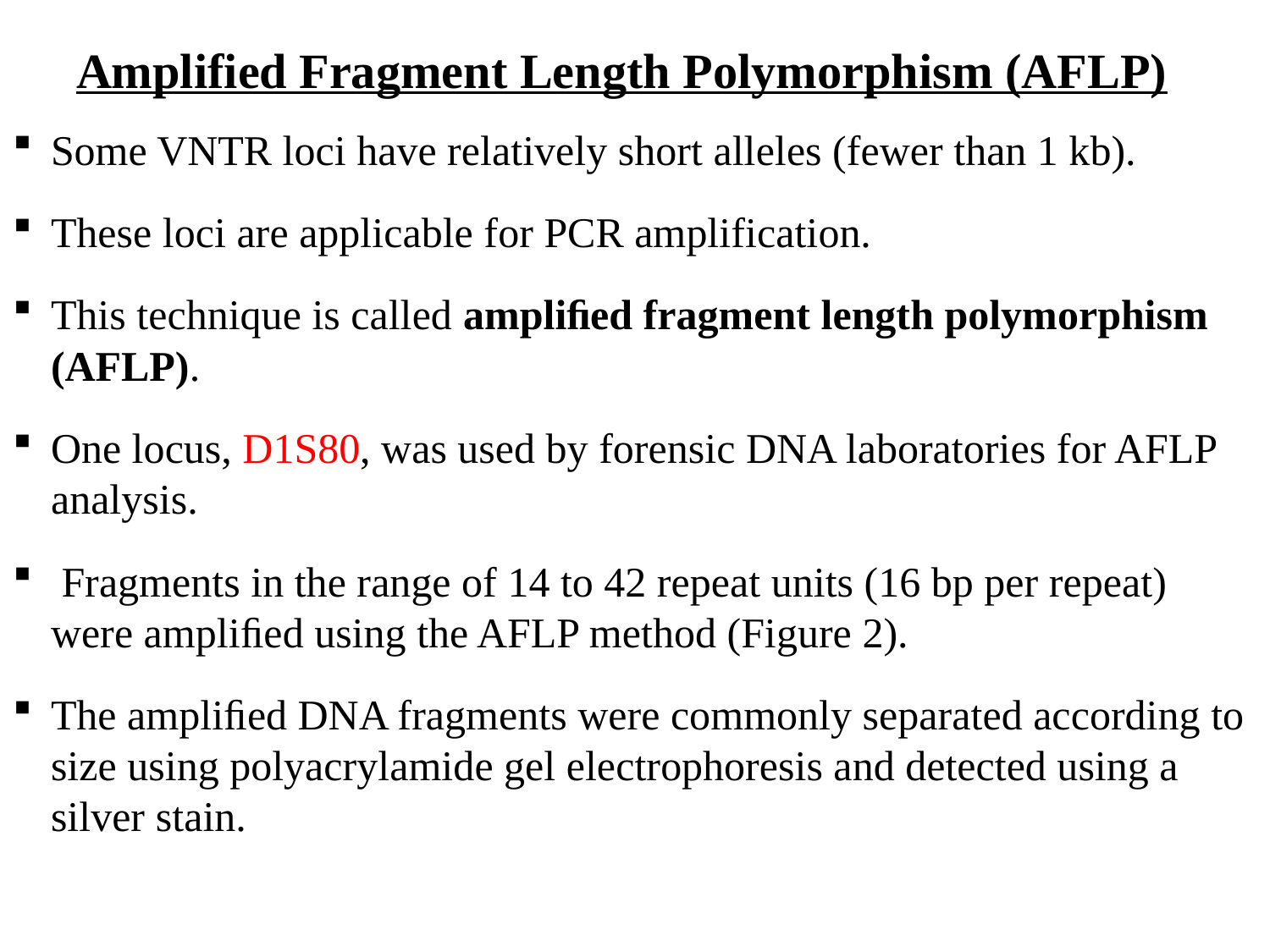

# Amplified Fragment Length Polymorphism (AFLP)
Some VNTR loci have relatively short alleles (fewer than 1 kb).
These loci are applicable for PCR amplification.
This technique is called ampliﬁed fragment length polymorphism (AFLP).
One locus, D1S80, was used by forensic DNA laboratories for AFLP analysis.
 Fragments in the range of 14 to 42 repeat units (16 bp per repeat) were ampliﬁed using the AFLP method (Figure 2).
The ampliﬁed DNA fragments were commonly separated according to size using polyacrylamide gel electrophoresis and detected using a silver stain.